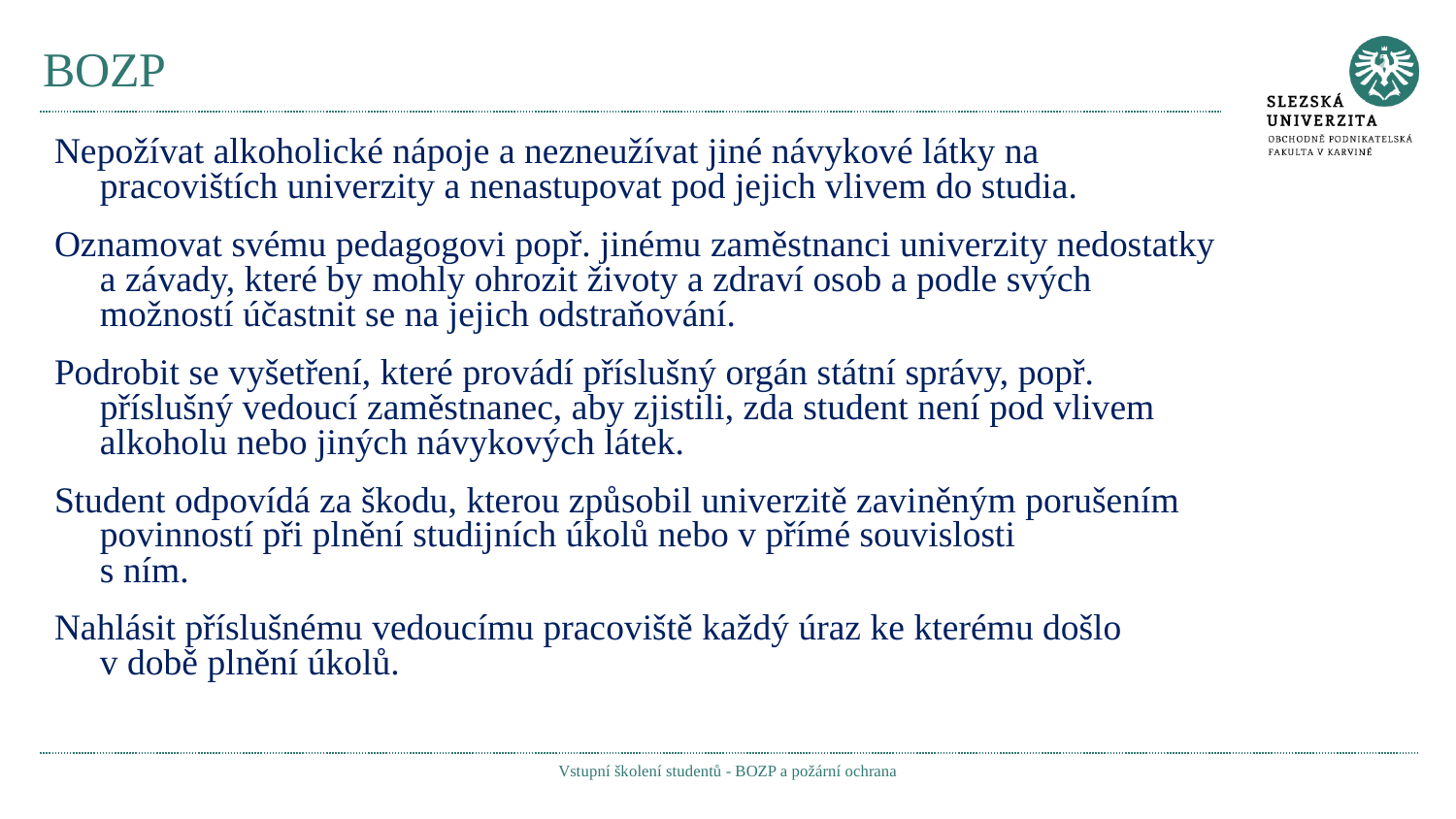

# BOZP
Nepožívat alkoholické nápoje a nezneužívat jiné návykové látky na pracovištích univerzity a nenastupovat pod jejich vlivem do studia.

Oznamovat svému pedagogovi popř. jinému zaměstnanci univerzity nedostatky a závady, které by mohly ohrozit životy a zdraví osob a podle svých možností účastnit se na jejich odstraňování.

Podrobit se vyšetření, které provádí příslušný orgán státní správy, popř. příslušný vedoucí zaměstnanec, aby zjistili, zda student není pod vlivem alkoholu nebo jiných návykových látek.

Student odpovídá za škodu, kterou způsobil univerzitě zaviněným porušením povinností při plnění studijních úkolů nebo v přímé souvislosti
s ním.

Nahlásit příslušnému vedoucímu pracoviště každý úraz ke kterému došlo v době plnění úkolů.
Vstupní školení studentů - BOZP a požární ochrana